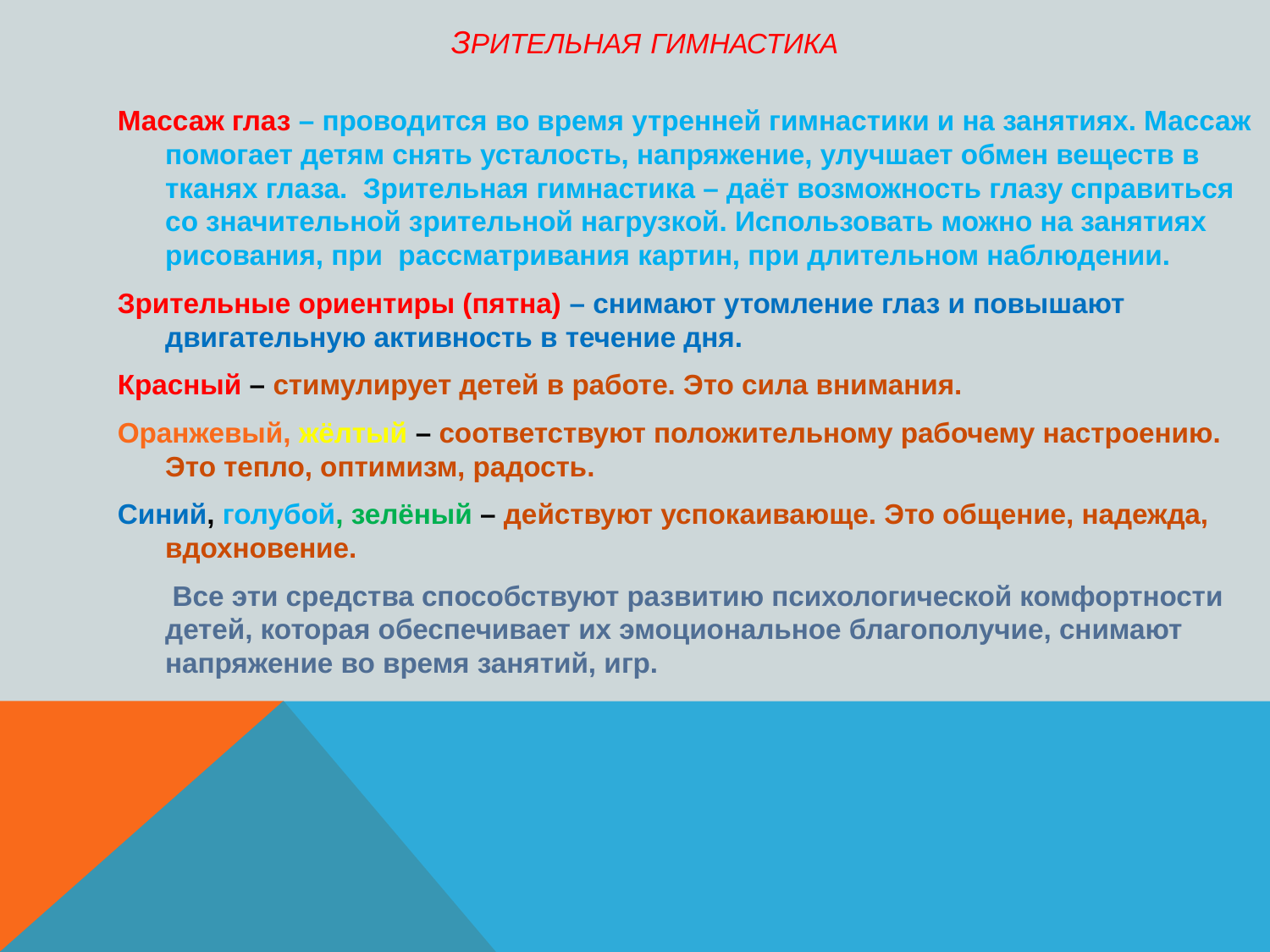

# ЗРИТЕЛЬНАЯ ГИМНАСТИКА
Массаж глаз – проводится во время утренней гимнастики и на занятиях. Массаж помогает детям снять усталость, напряжение, улучшает обмен веществ в тканях глаза.  Зрительная гимнастика – даёт возможность глазу справиться со значительной зрительной нагрузкой. Использовать можно на занятиях рисования, при  рассматривания картин, при длительном наблюдении.
Зрительные ориентиры (пятна) – снимают утомление глаз и повышают двигательную активность в течение дня.
Красный – стимулирует детей в работе. Это сила внимания.
Оранжевый, жёлтый – соответствуют положительному рабочему настроению. Это тепло, оптимизм, радость.
Синий, голубой, зелёный – действуют успокаивающе. Это общение, надежда, вдохновение.
       Все эти средства способствуют развитию психологической комфортности детей, которая обеспечивает их эмоциональное благополучие, снимают напряжение во время занятий, игр.